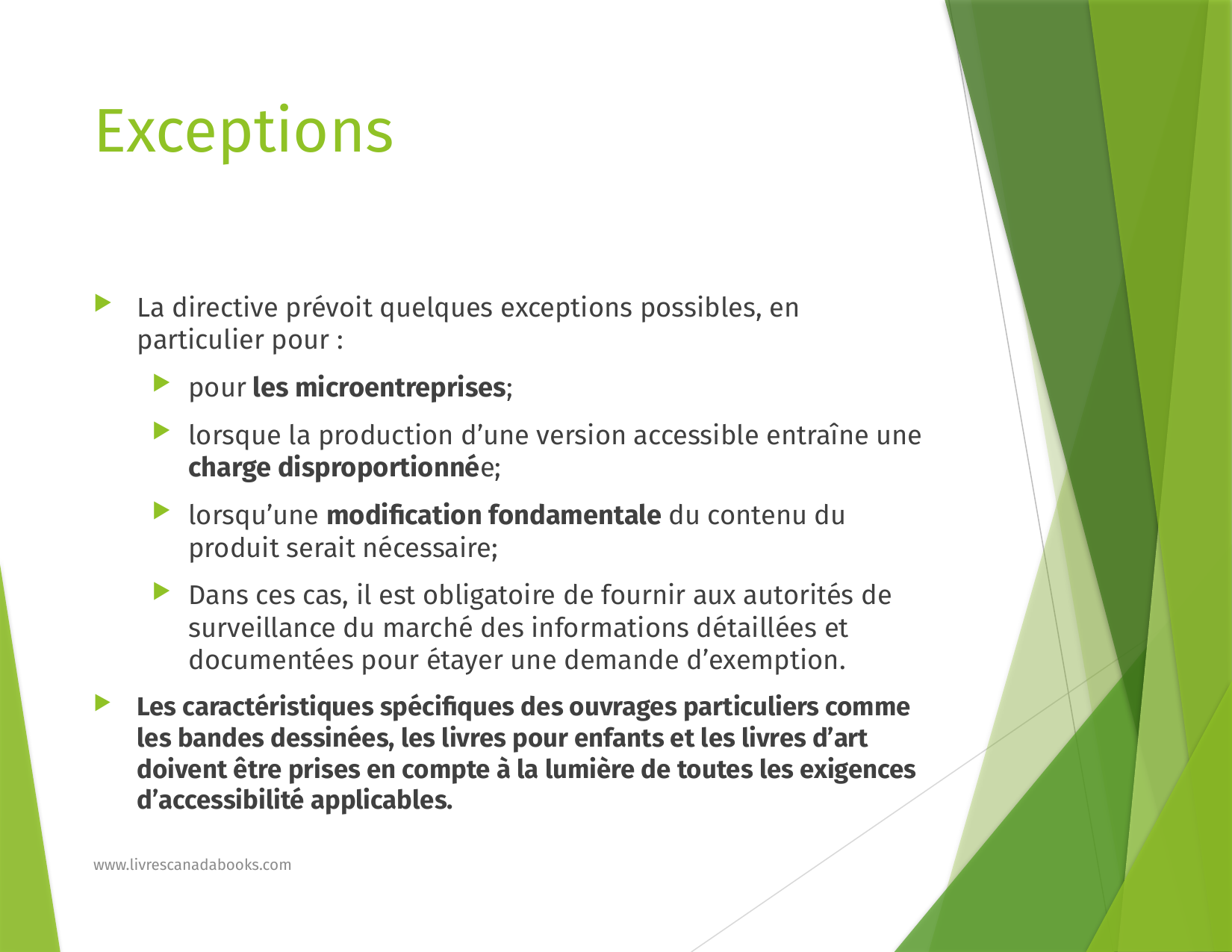

# Exceptions
La directive prévoit quelques exceptions possibles, en particulier pour :
pour les microentreprises;
lorsque la production d’une version accessible entraîne une charge disproportionnée;
lorsqu’une modification fondamentale du contenu du produit serait nécessaire;
Dans ces cas, il est obligatoire de fournir aux autorités de surveillance du marché des informations détaillées et documentées pour étayer une demande d’exemption.
Les caractéristiques spécifiques des ouvrages particuliers comme les bandes dessinées, les livres pour enfants et les livres d’art doivent être prises en compte à la lumière de toutes les exigences d’accessibilité applicables.

www.livrescanadabooks.com